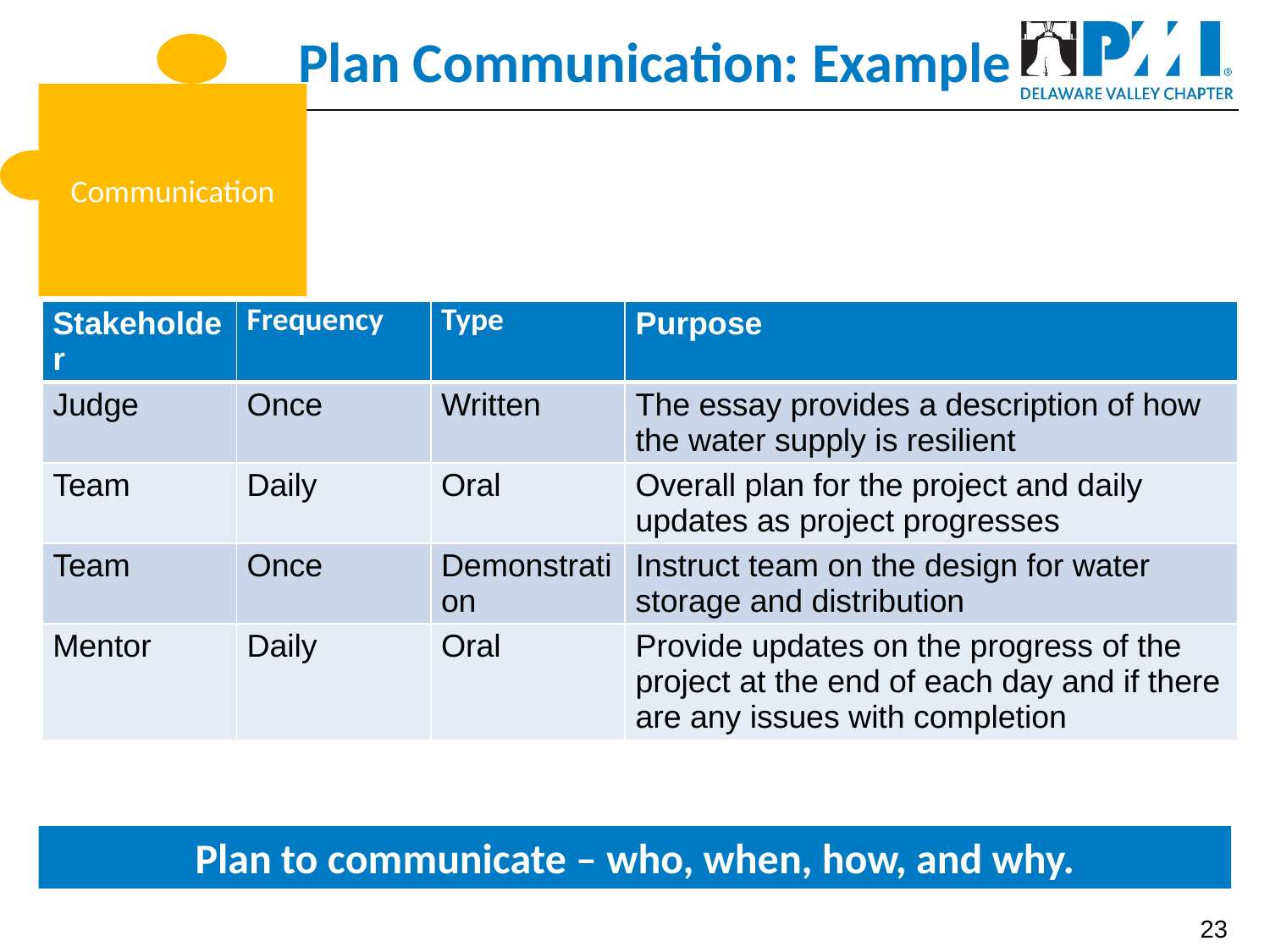

# Plan Communication: Example

Communication

| Stakeholder | Frequency | Type | Purpose |
| --- | --- | --- | --- |
| Judge | Once | Written | The essay provides a description of how the water supply is resilient |
| Team | Daily | Oral | Overall plan for the project and daily updates as project progresses |
| Team | Once | Demonstration | Instruct team on the design for water storage and distribution |
| Mentor | Daily | Oral | Provide updates on the progress of the project at the end of each day and if there are any issues with completion |
Plan to communicate – who, when, how, and why.